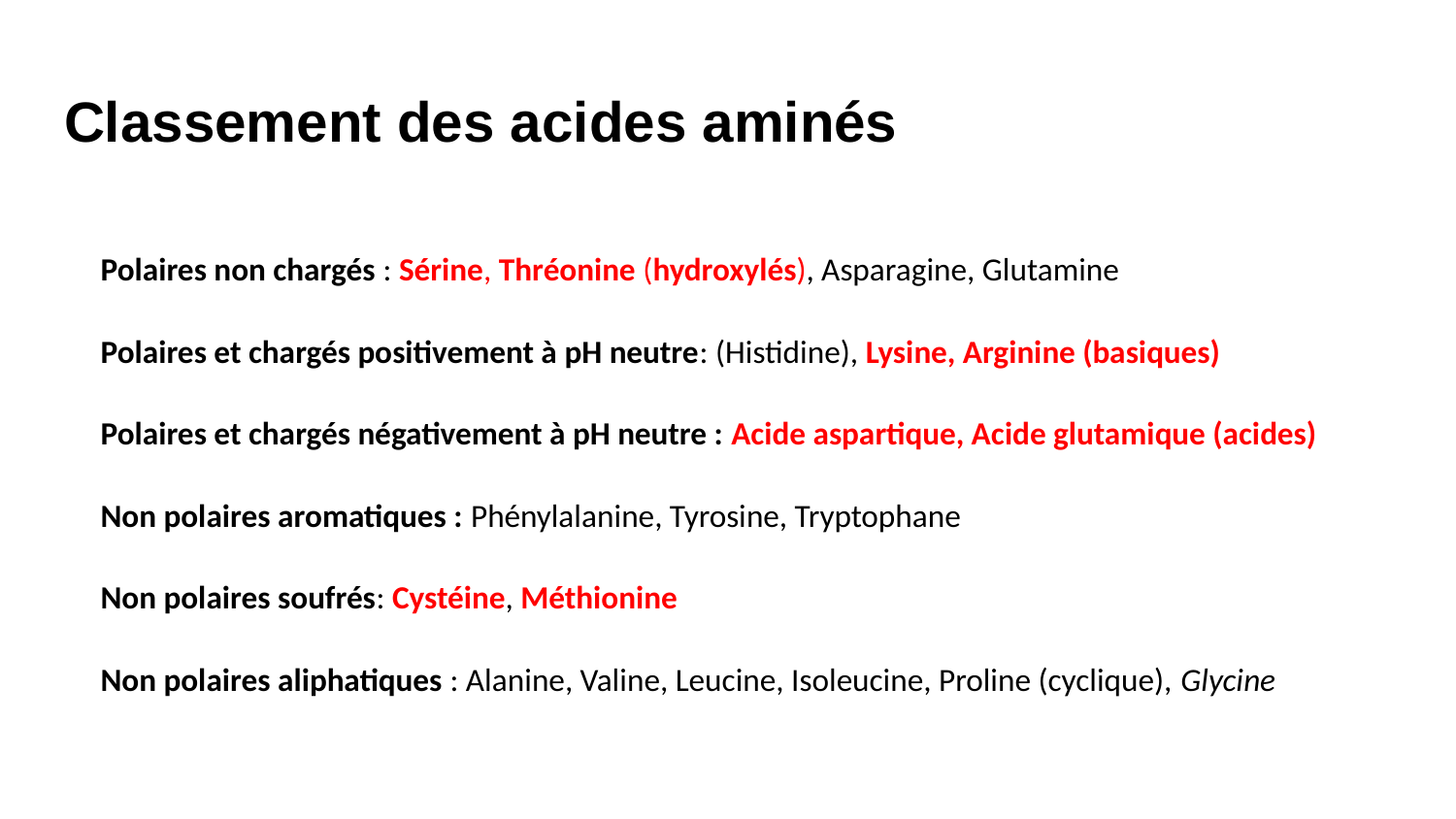

# Classement des acides aminés
Polaires non chargés : Sérine, Thréonine (hydroxylés), Asparagine, Glutamine

Polaires et chargés positivement à pH neutre: (Histidine), Lysine, Arginine (basiques)

Polaires et chargés négativement à pH neutre : Acide aspartique, Acide glutamique (acides)

Non polaires aromatiques : Phénylalanine, Tyrosine, Tryptophane

Non polaires soufrés: Cystéine, Méthionine

Non polaires aliphatiques : Alanine, Valine, Leucine, Isoleucine, Proline (cyclique), Glycine